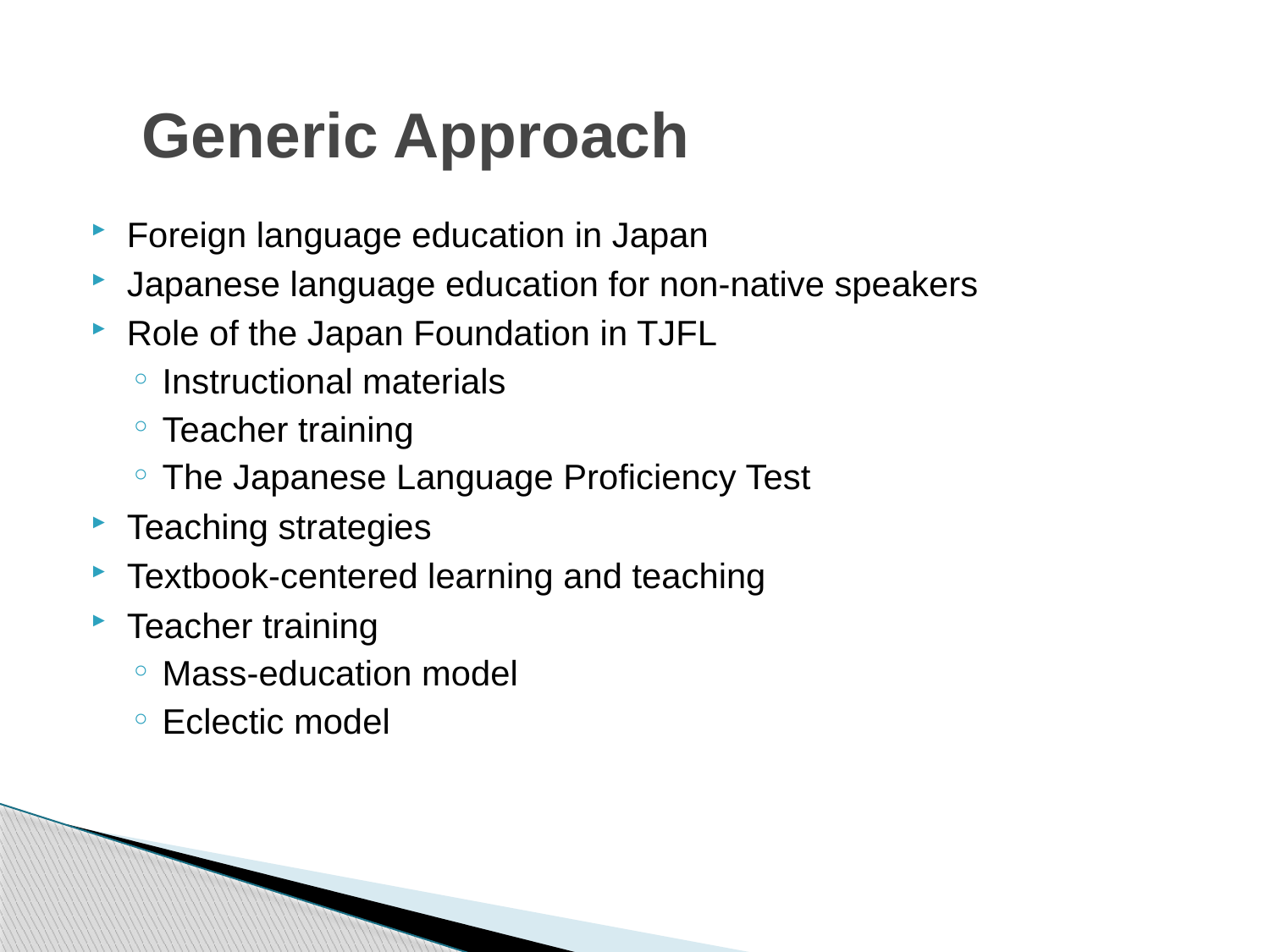

# Generic Approach
Foreign language education in Japan
Japanese language education for non-native speakers
Role of the Japan Foundation in TJFL
Instructional materials
Teacher training
The Japanese Language Proficiency Test
Teaching strategies
Textbook-centered learning and teaching
Teacher training
Mass-education model
Eclectic model